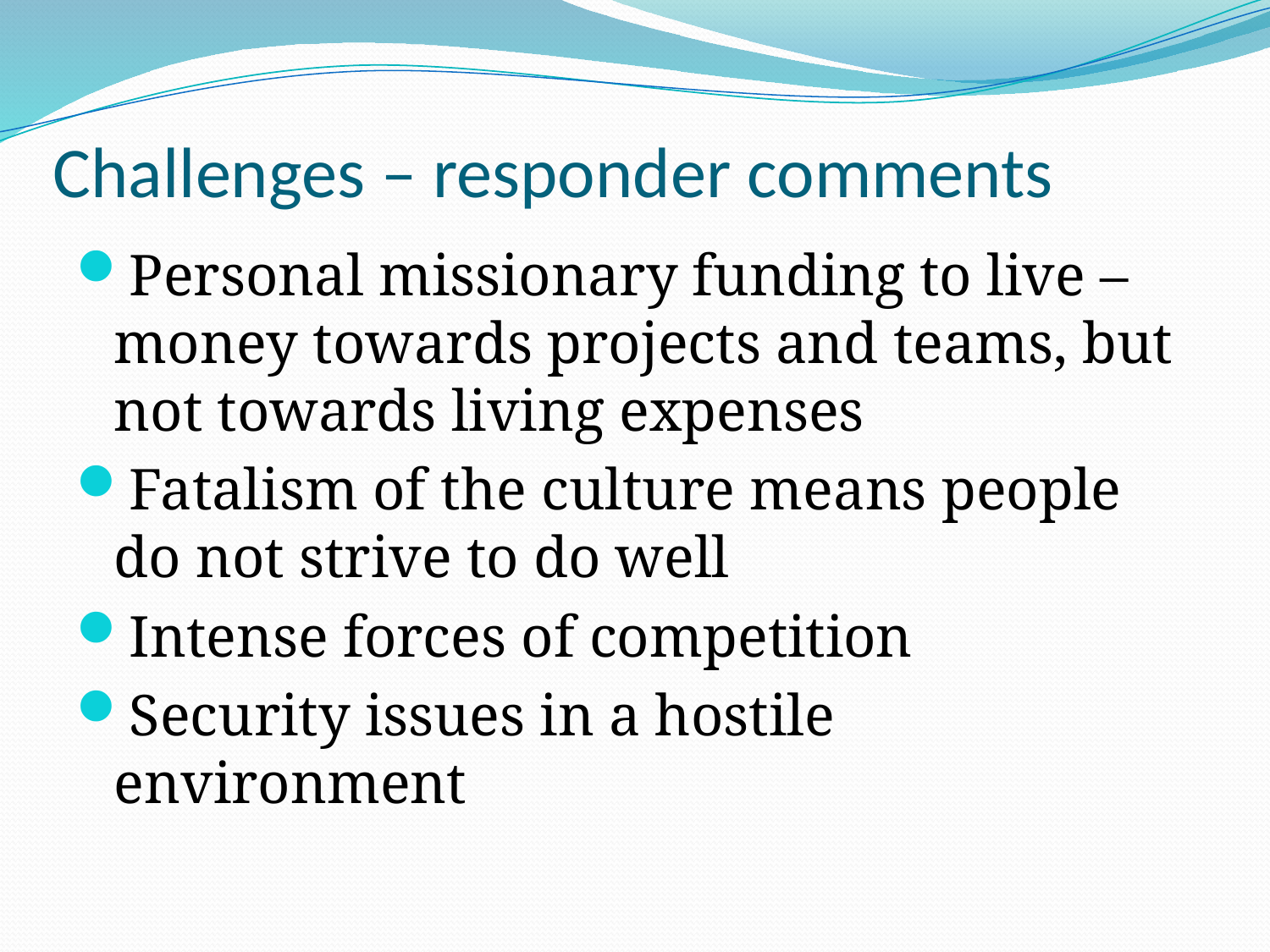

# Challenges – responder comments
Personal missionary funding to live – money towards projects and teams, but not towards living expenses
Fatalism of the culture means people do not strive to do well
Intense forces of competition
Security issues in a hostile environment